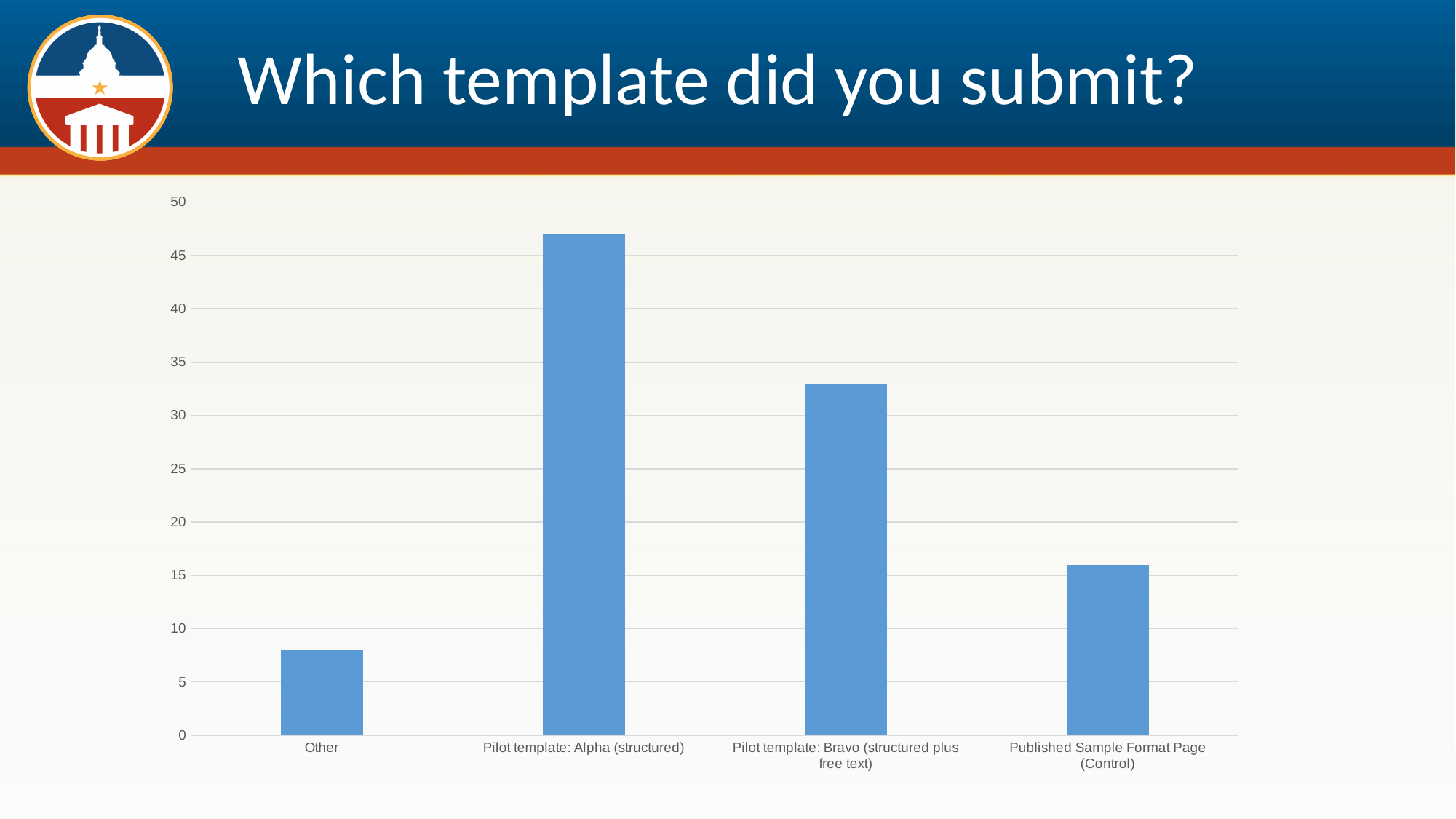

# Which template did you submit?

### Chart

| Category | Total |
|---|---|
| Other | 8.0 |
| Pilot template: Alpha (structured) | 47.0 |
| Pilot template: Bravo (structured plus free text) | 33.0 |
| Published Sample Format Page (Control) | 16.0 |